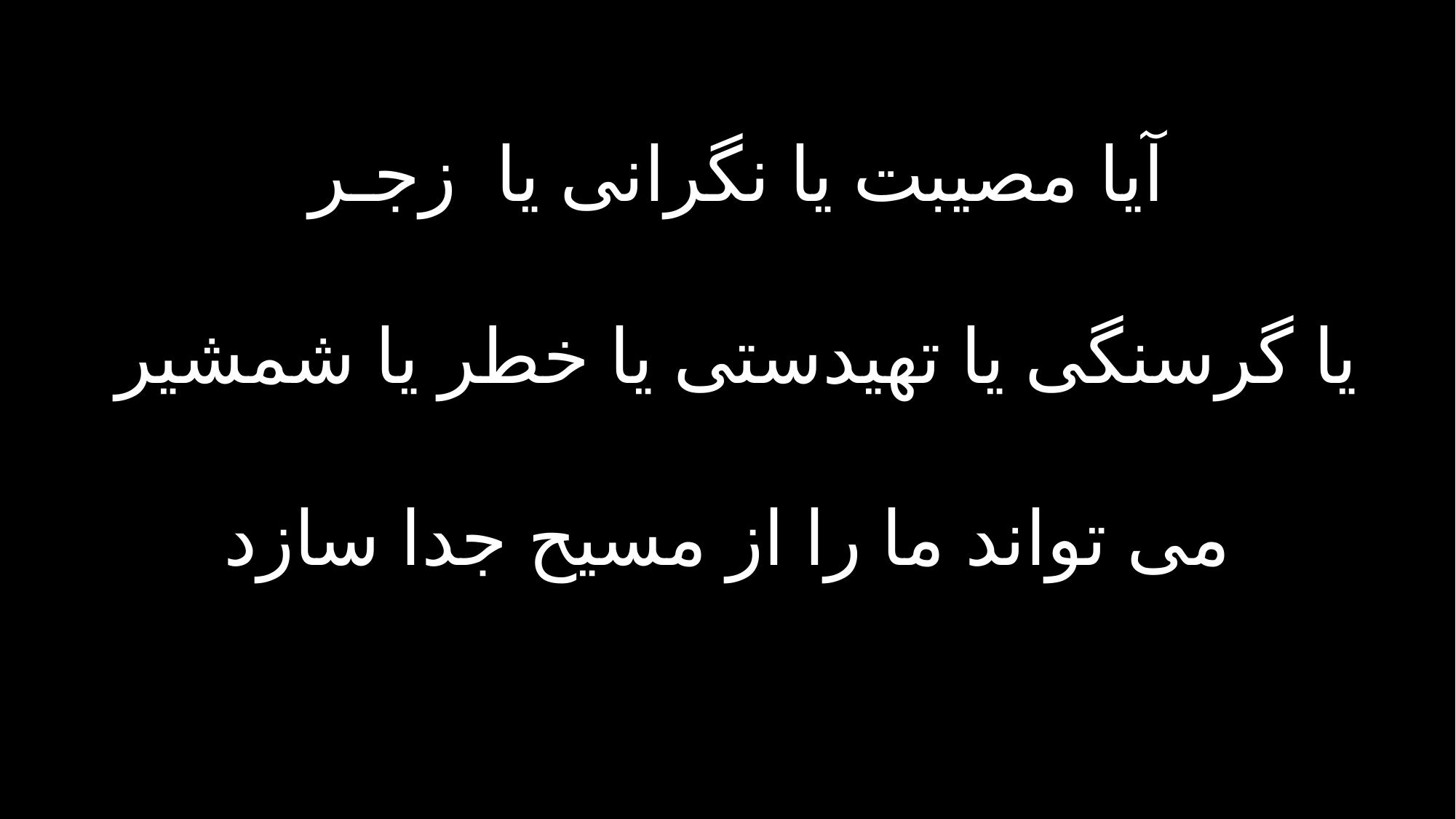

آیا مصیبت یا نگرانی یا  زجـر
یا گرسنگی یا تهیدستی یا خطر یا شمشیر
می تواند ما را از مسیح جدا سازد